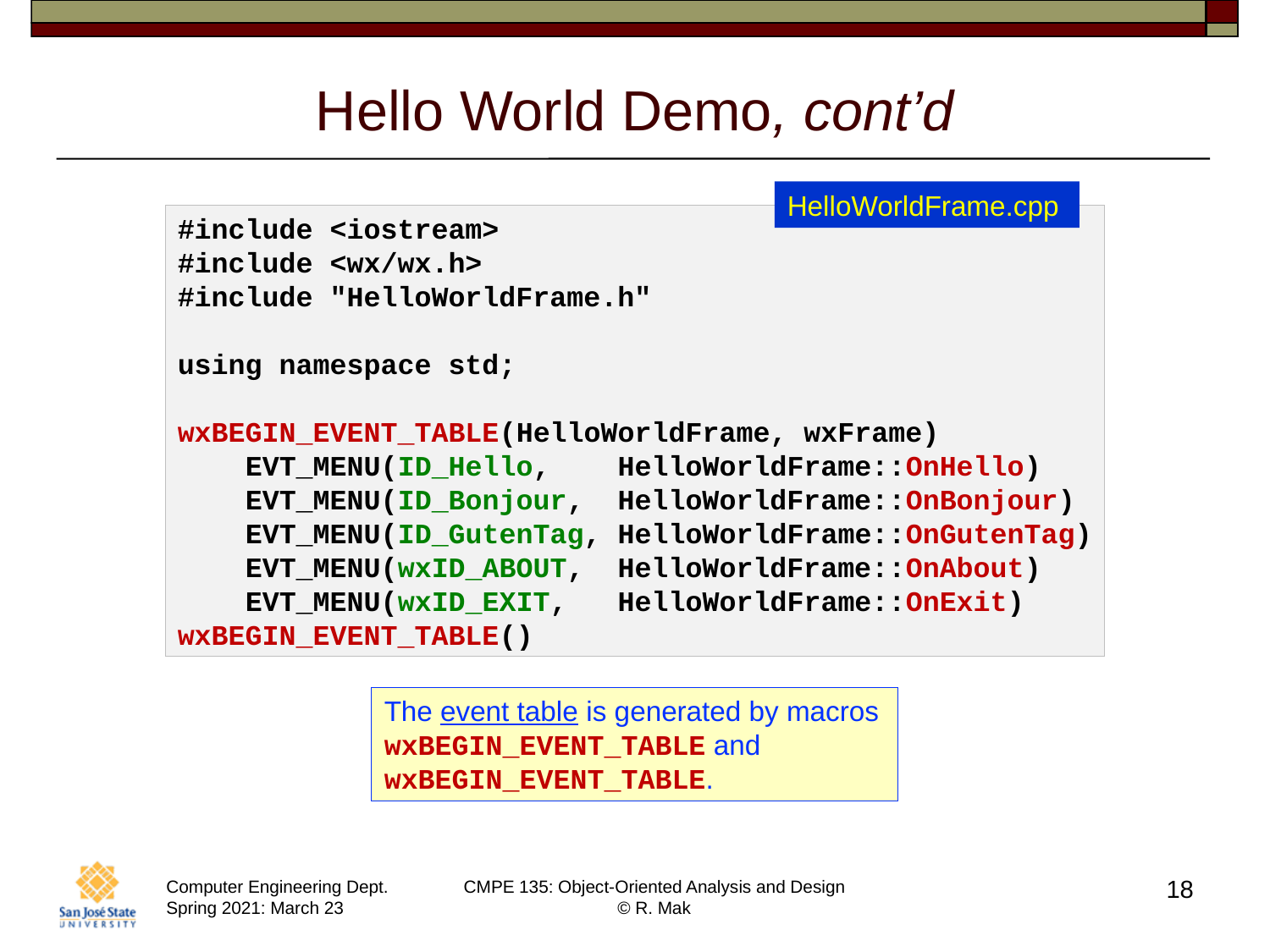

# Hello World Demo, cont’d
HelloWorldFrame.cpp
#include <iostream>
#include <wx/wx.h>
#include "HelloWorldFrame.h"
using namespace std;
wxBEGIN_EVENT_TABLE(HelloWorldFrame, wxFrame)
    EVT_MENU(ID_Hello,    HelloWorldFrame::OnHello)
    EVT_MENU(ID_Bonjour,  HelloWorldFrame::OnBonjour)
    EVT_MENU(ID_GutenTag, HelloWorldFrame::OnGutenTag)
    EVT_MENU(wxID_ABOUT,  HelloWorldFrame::OnAbout)
    EVT_MENU(wxID_EXIT,   HelloWorldFrame::OnExit)
wxBEGIN_EVENT_TABLE()
The event table is generated by macros
wxBEGIN_EVENT_TABLE and
wxBEGIN_EVENT_TABLE.
18